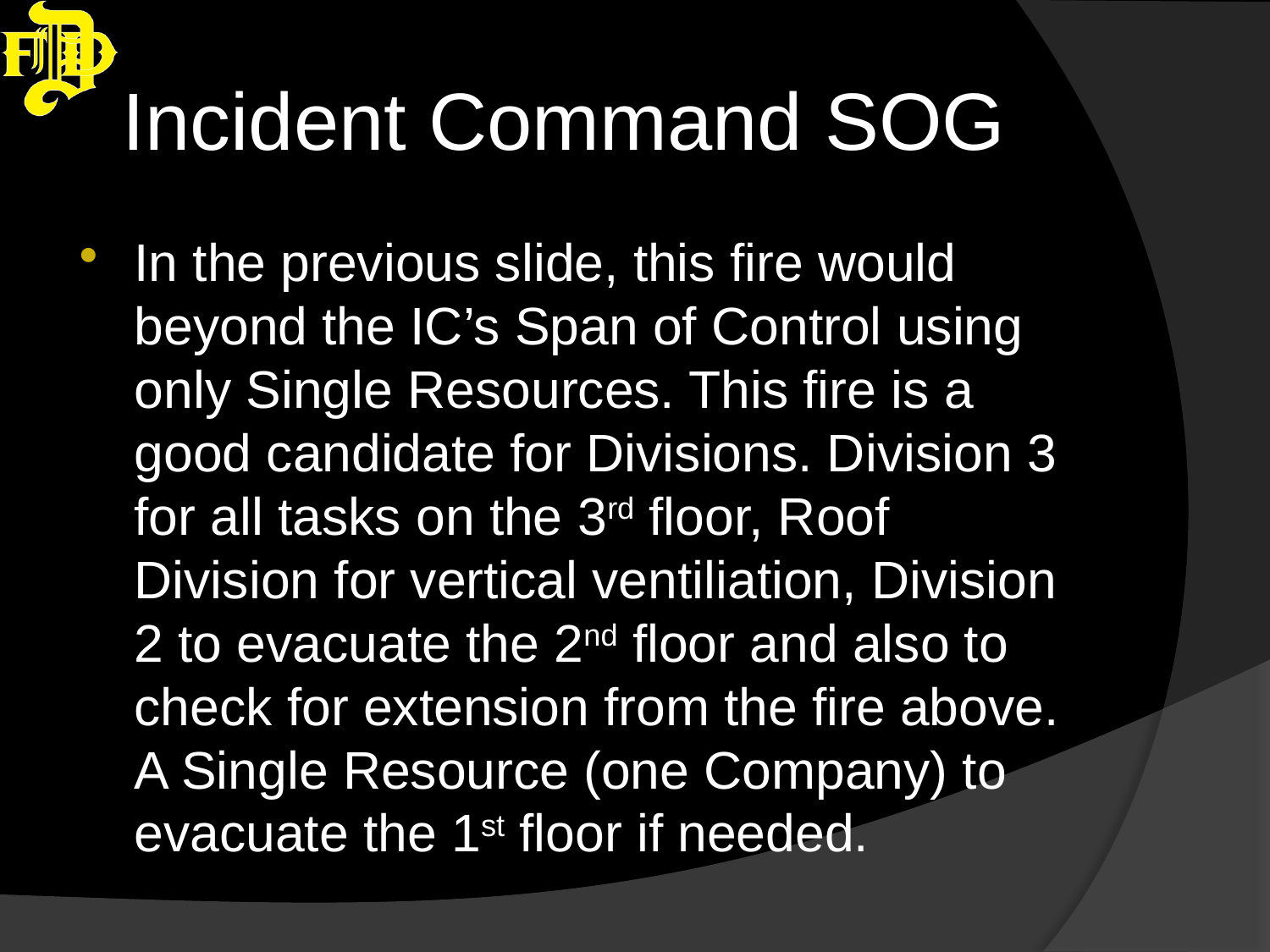

# Incident Command SOG
In the previous slide, this fire would beyond the IC’s Span of Control using only Single Resources. This fire is a good candidate for Divisions. Division 3 for all tasks on the 3rd floor, Roof Division for vertical ventiliation, Division 2 to evacuate the 2nd floor and also to check for extension from the fire above. A Single Resource (one Company) to evacuate the 1st floor if needed.